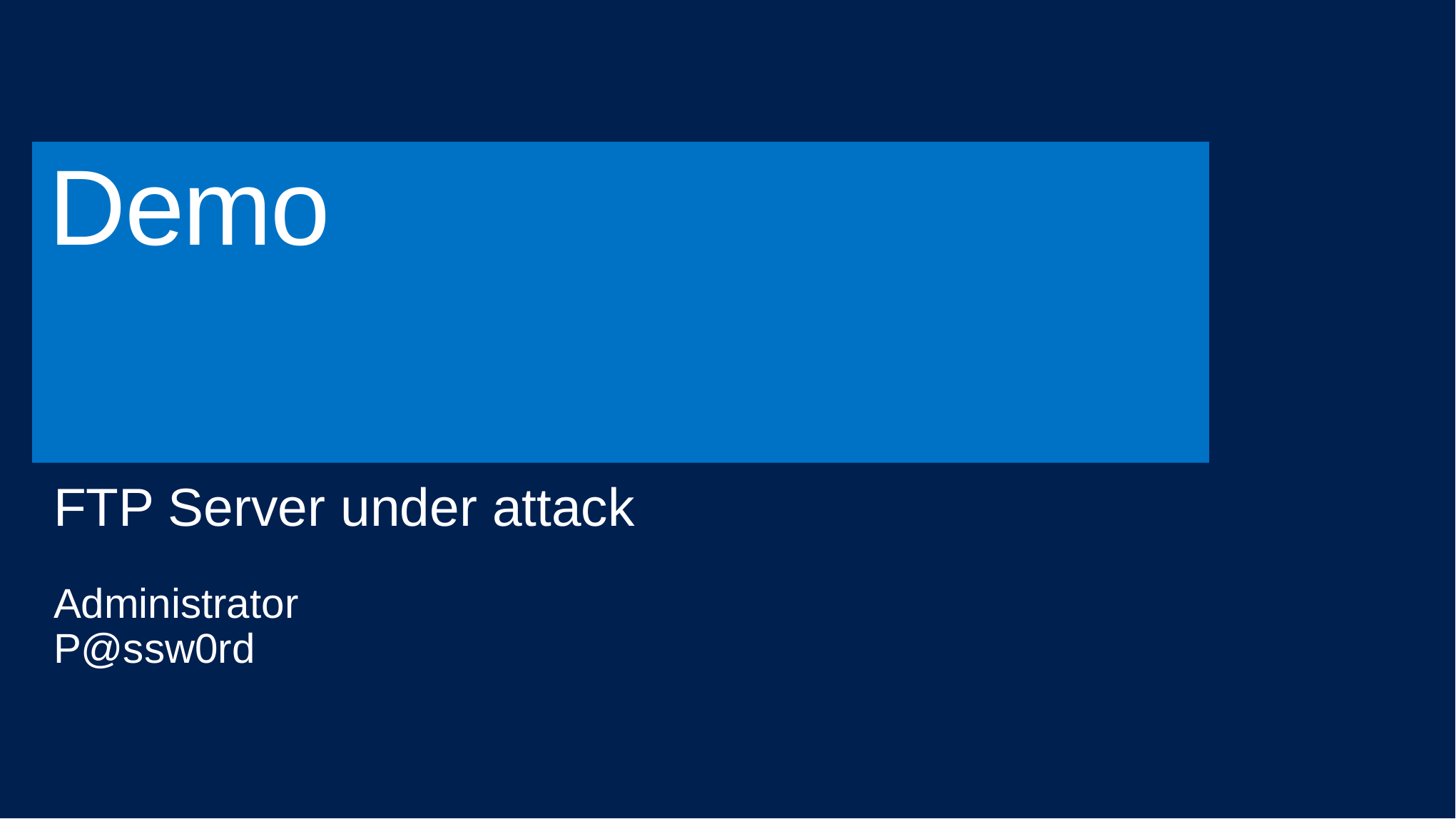

# Demo
FTP Server under attack

Administrator
P@ssw0rd